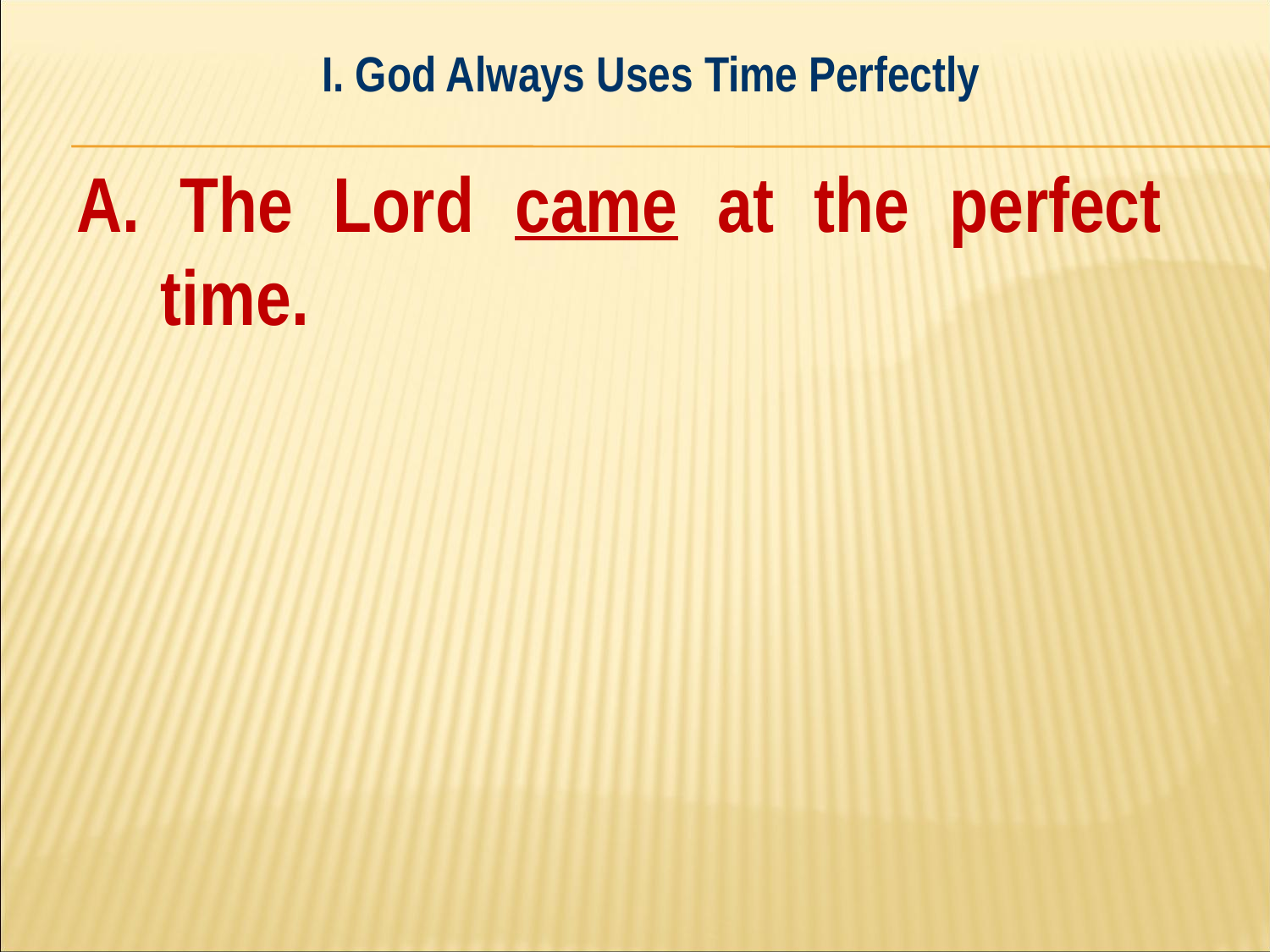

#
I. God Always Uses Time Perfectly
A. The Lord came at the perfect time.